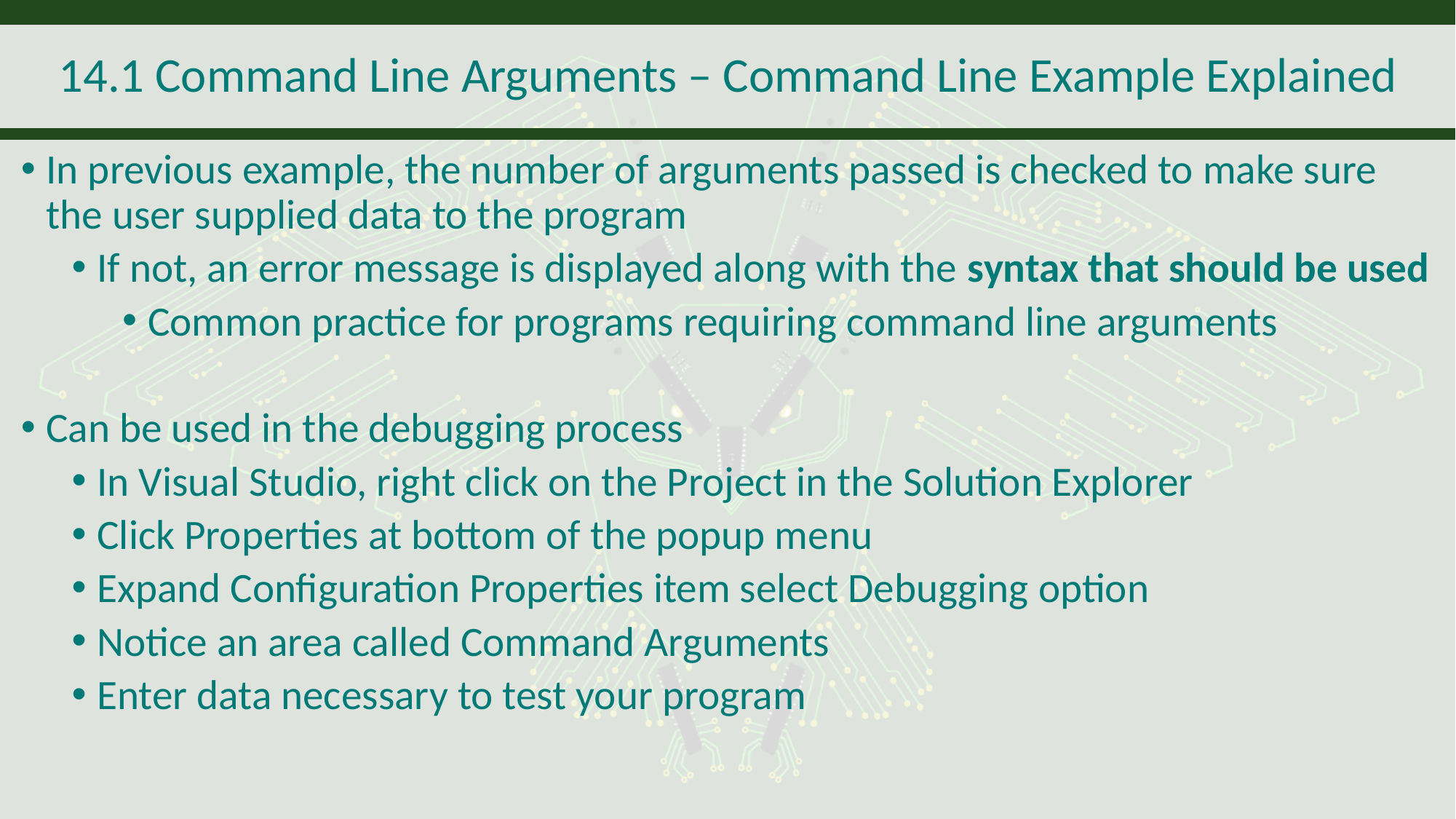

# 14.1 Command Line Arguments – Command Line Example Explained
In previous example, the number of arguments passed is checked to make sure the user supplied data to the program
If not, an error message is displayed along with the syntax that should be used
Common practice for programs requiring command line arguments

Can be used in the debugging process
In Visual Studio, right click on the Project in the Solution Explorer
Click Properties at bottom of the popup menu
Expand Configuration Properties item select Debugging option
Notice an area called Command Arguments
Enter data necessary to test your program